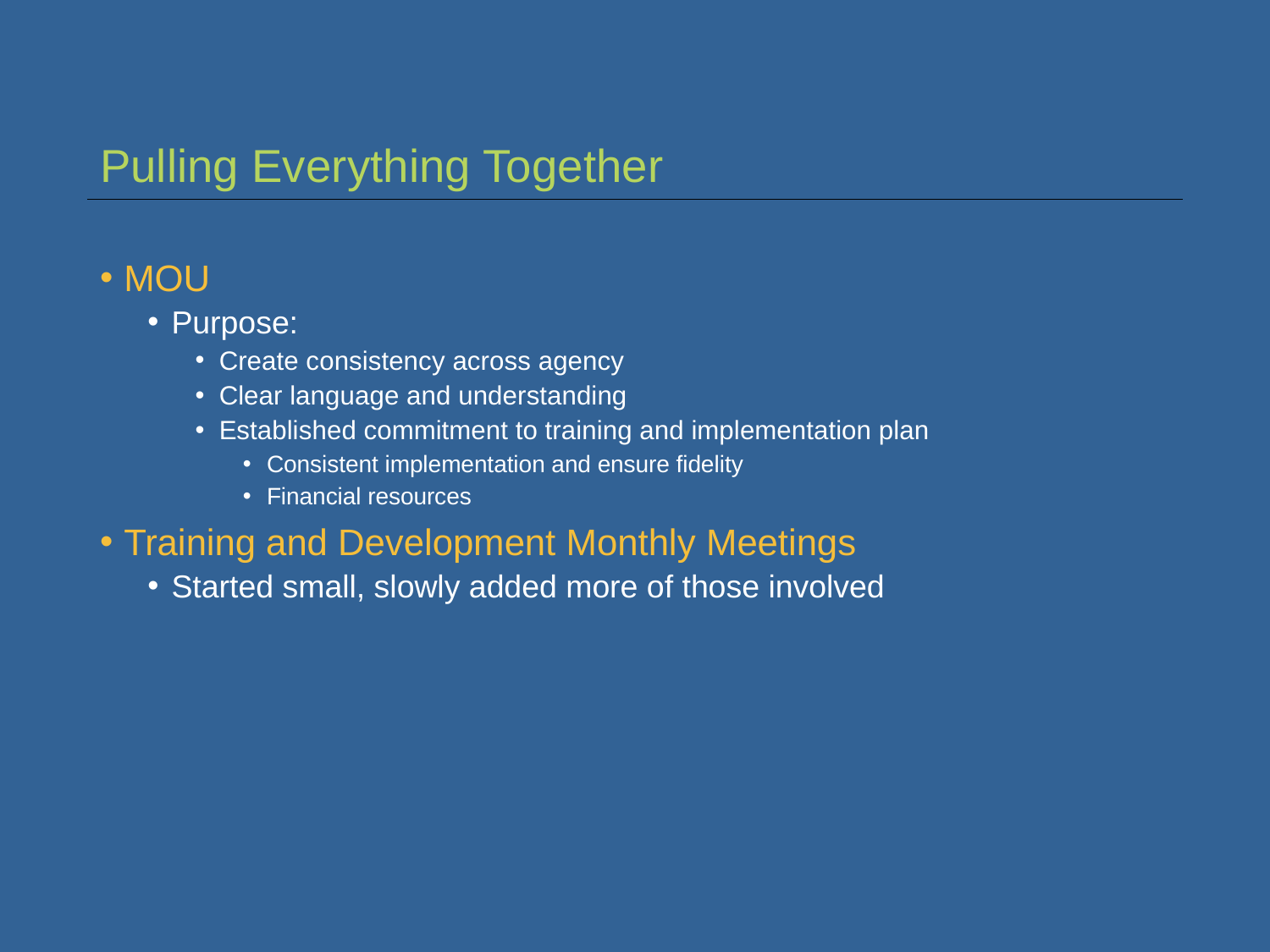

# Pulling Everything Together
MOU
Purpose:
Create consistency across agency
Clear language and understanding
Established commitment to training and implementation plan
Consistent implementation and ensure fidelity
Financial resources
Training and Development Monthly Meetings
Started small, slowly added more of those involved